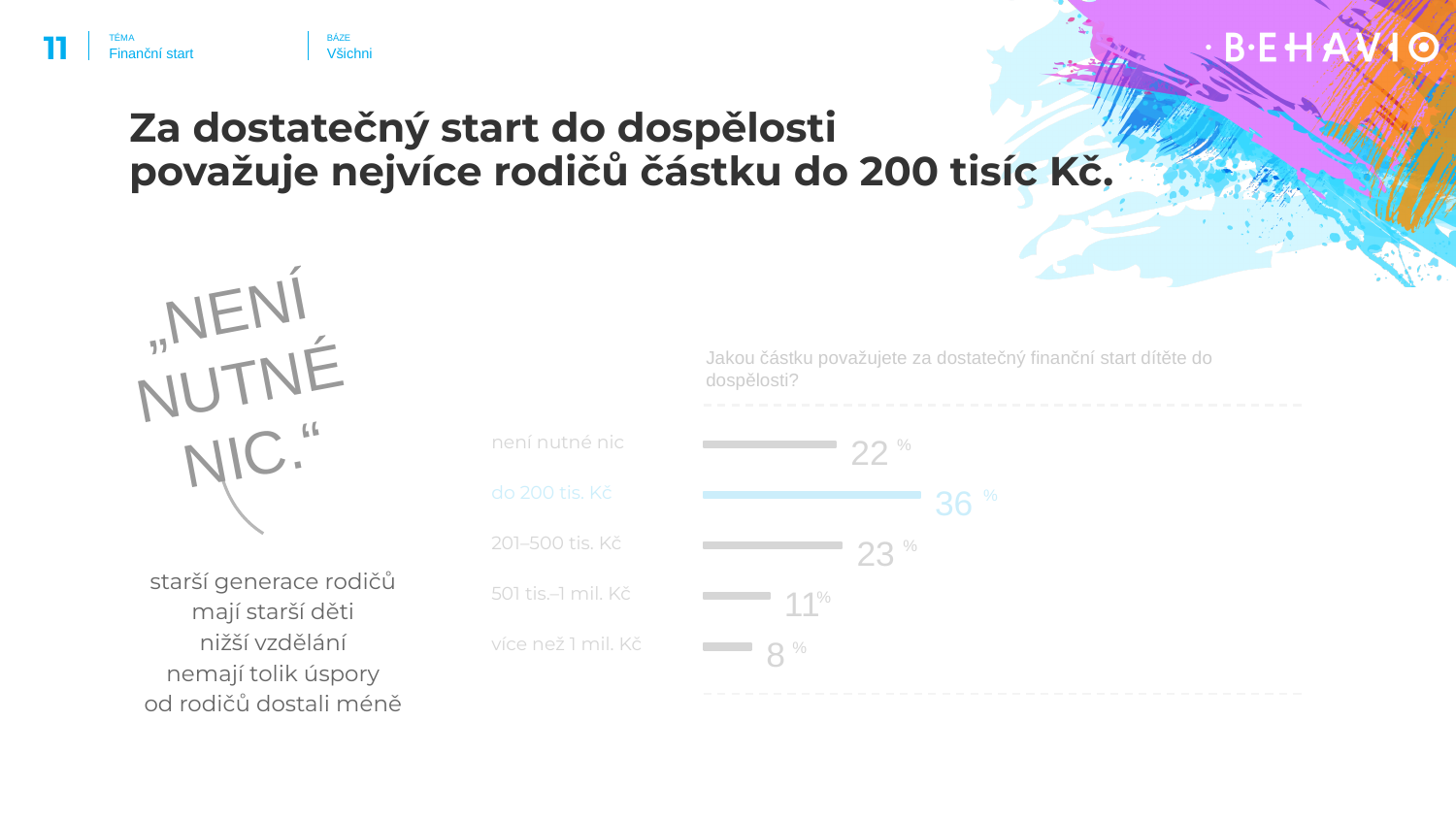

11
TÉMA
BÁZE
Finanční start
Všichni
Za dostatečný start do dospělosti
považuje nejvíce rodičů částku do 200 tisíc Kč.

Jakou částku považujete za dostatečný finanční start dítěte do dospělosti?
„NENÍ NUTNÉ NIC.“
není nutné nic
22
%

do 200 tis. Kč
36
%

201–500 tis. Kč
23
%

501 tis.–1 mil. Kč
11
%

více než 1 mil. Kč
8
%

starší generace rodičů
mají starší děti
nižší vzdělání
nemají tolik úspory
od rodičů dostali méně